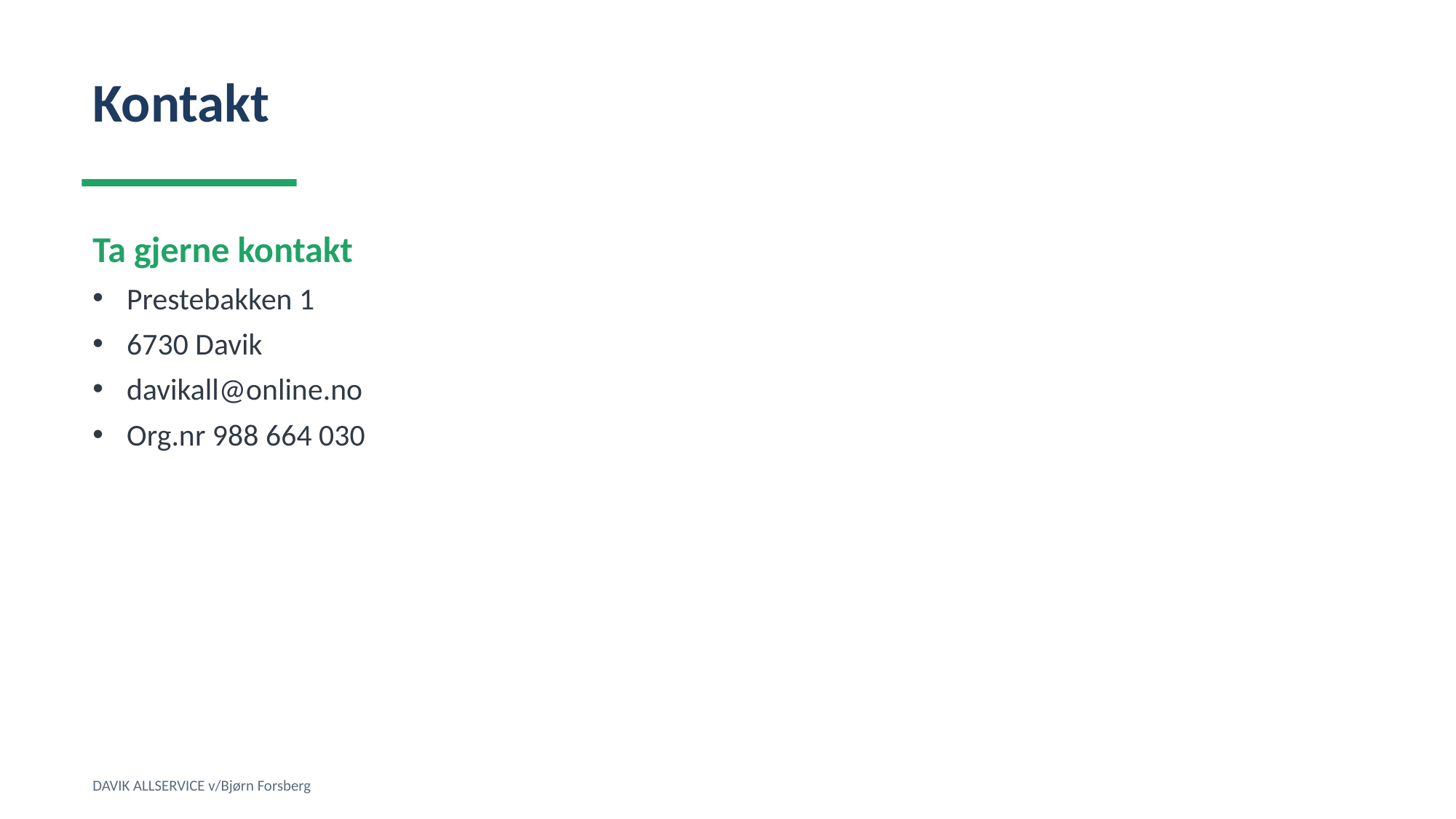

Kontakt

Ta gjerne kontakt
Prestebakken 1
6730 Davik
davikall@online.no
Org.nr 988 664 030
DAVIK ALLSERVICE v/Bjørn Forsberg